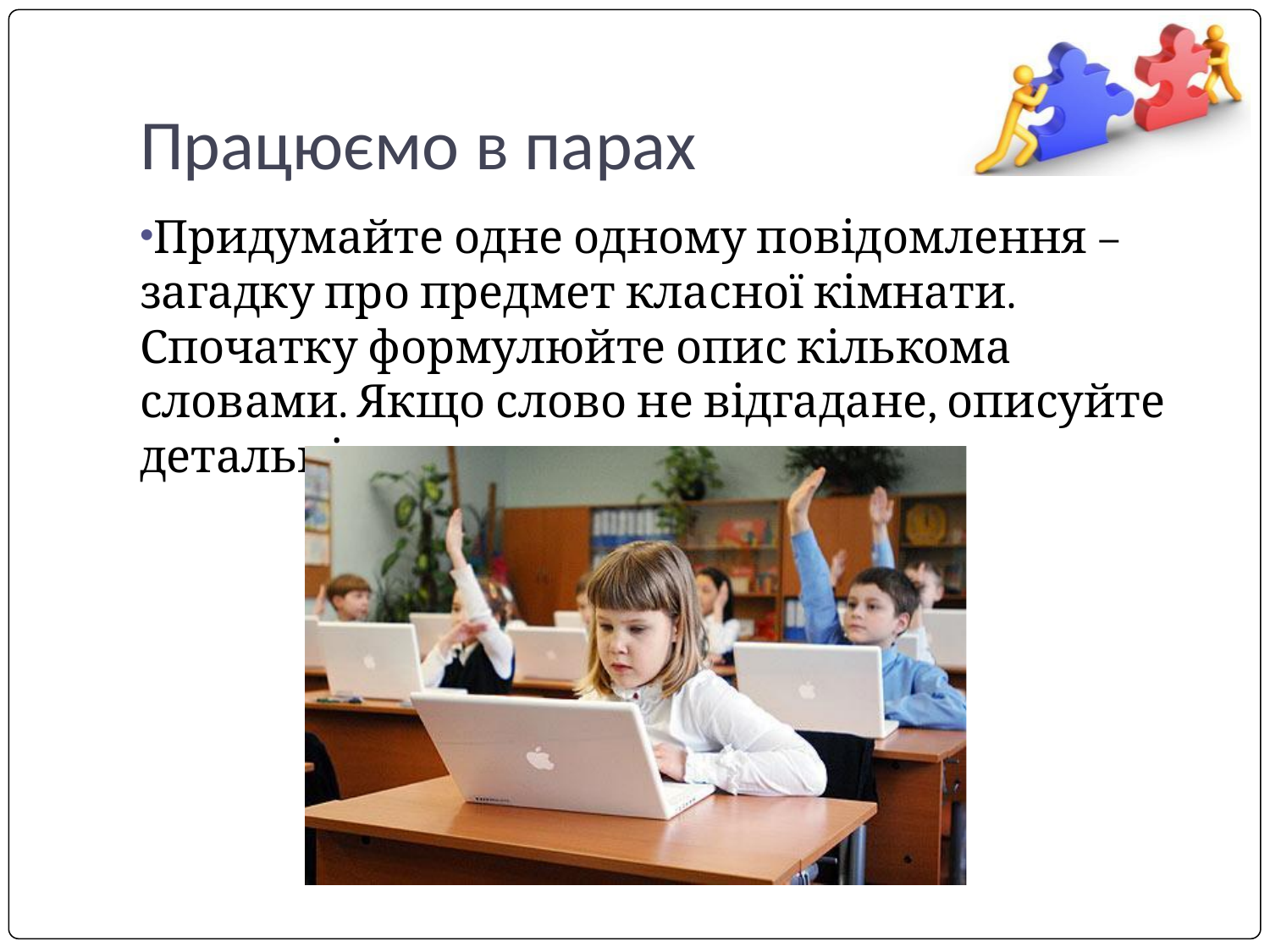

# Працюємо в парах
Придумайте одне одному повідомлення – загадку про предмет класної кімнати. Спочатку формулюйте опис кількома словами. Якщо слово не відгадане, описуйте детальніше